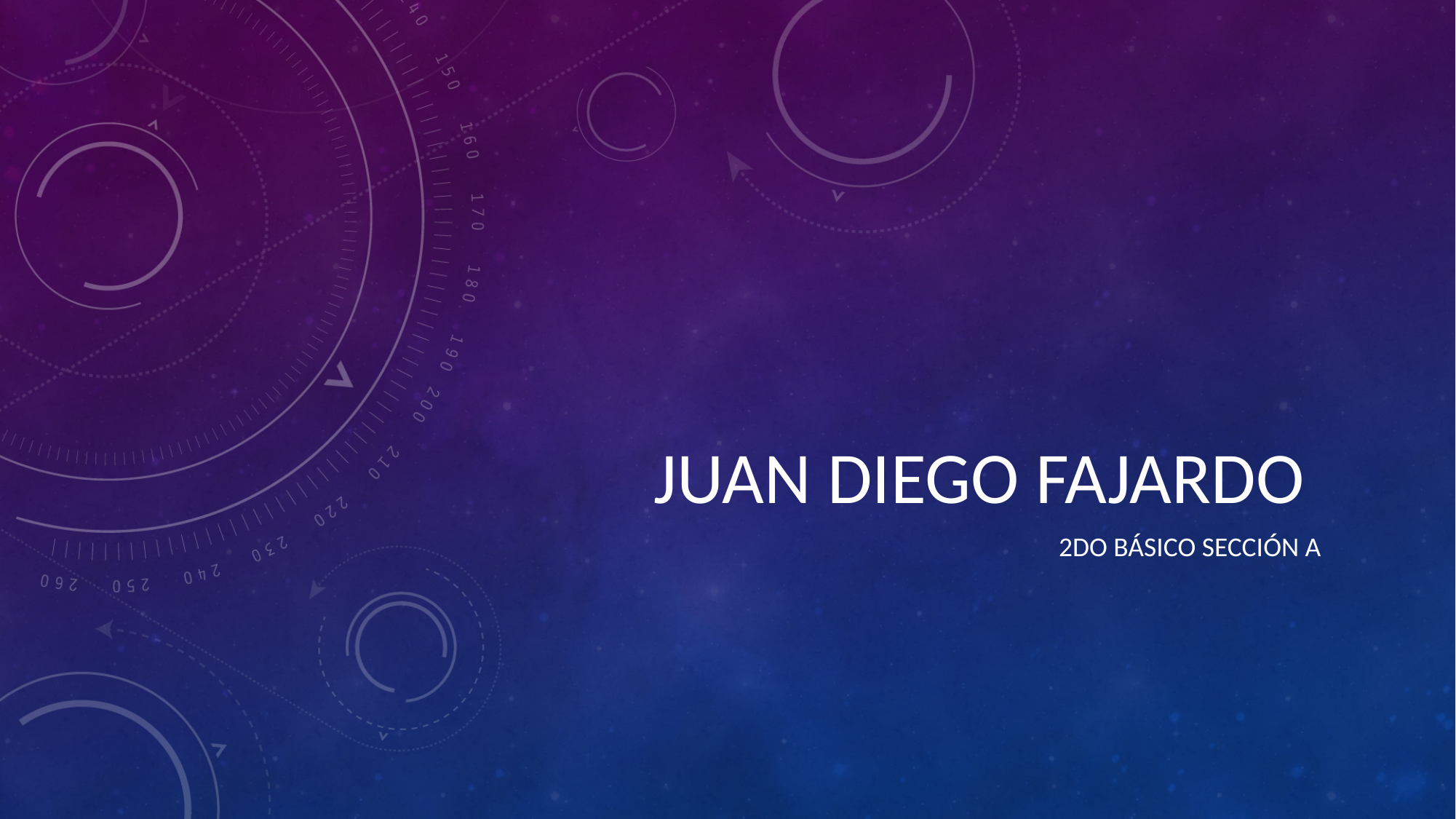

# Juan Diego Fajardo
2Do básico sección A